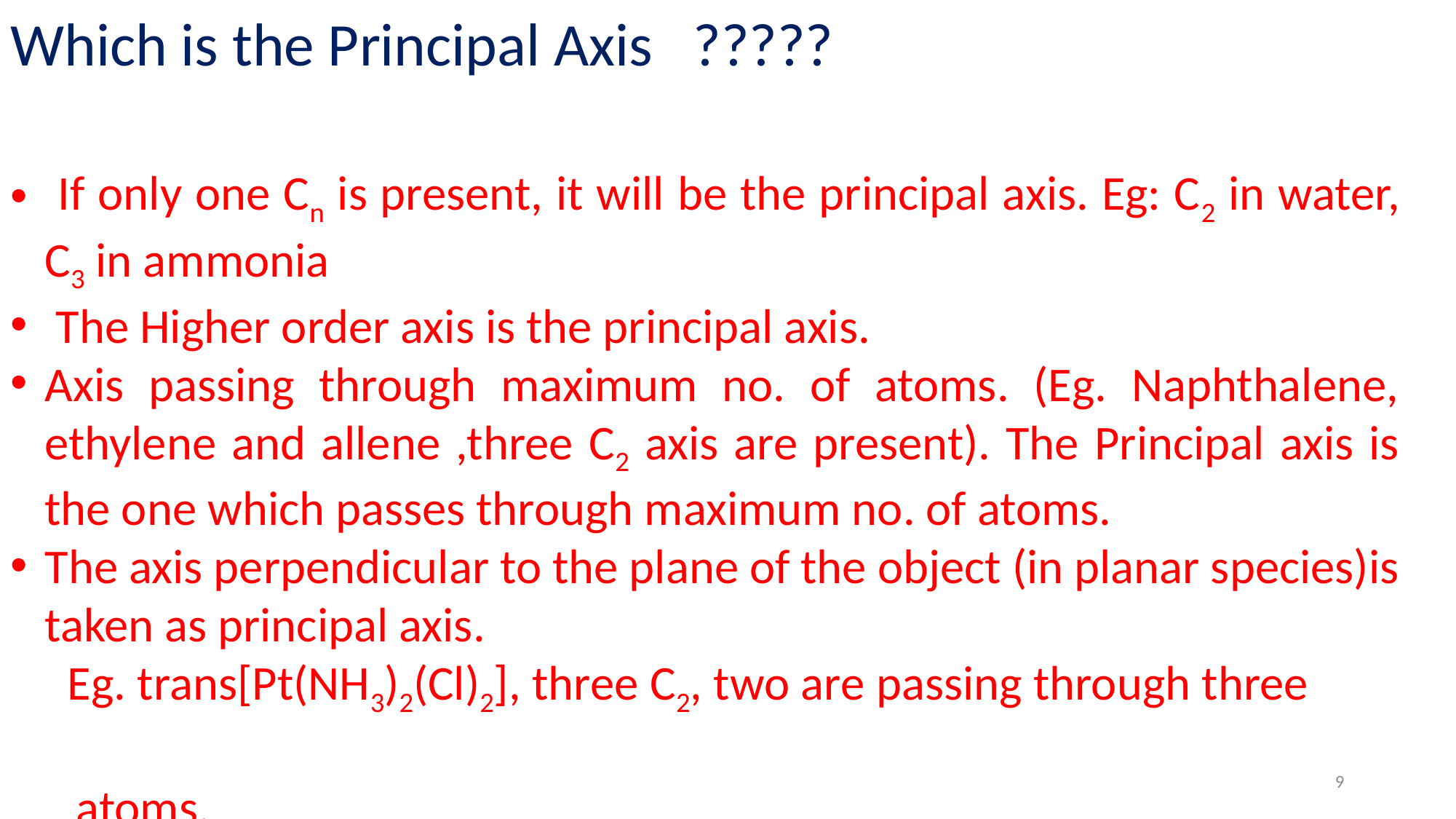

Which is the Principal Axis   ?????
 If only one Cn is present, it will be the principal axis. Eg: C2 in water, C3 in ammonia
 The Higher order axis is the principal axis.
Axis passing through maximum no. of atoms. (Eg. Naphthalene, ethylene and allene ,three C2 axis are present). The Principal axis is the one which passes through maximum no. of atoms.
The axis perpendicular to the plane of the object (in planar species)is taken as principal axis.
     Eg. trans[Pt(NH3)2(Cl)2], three C2, two are passing through three
      atoms.

9